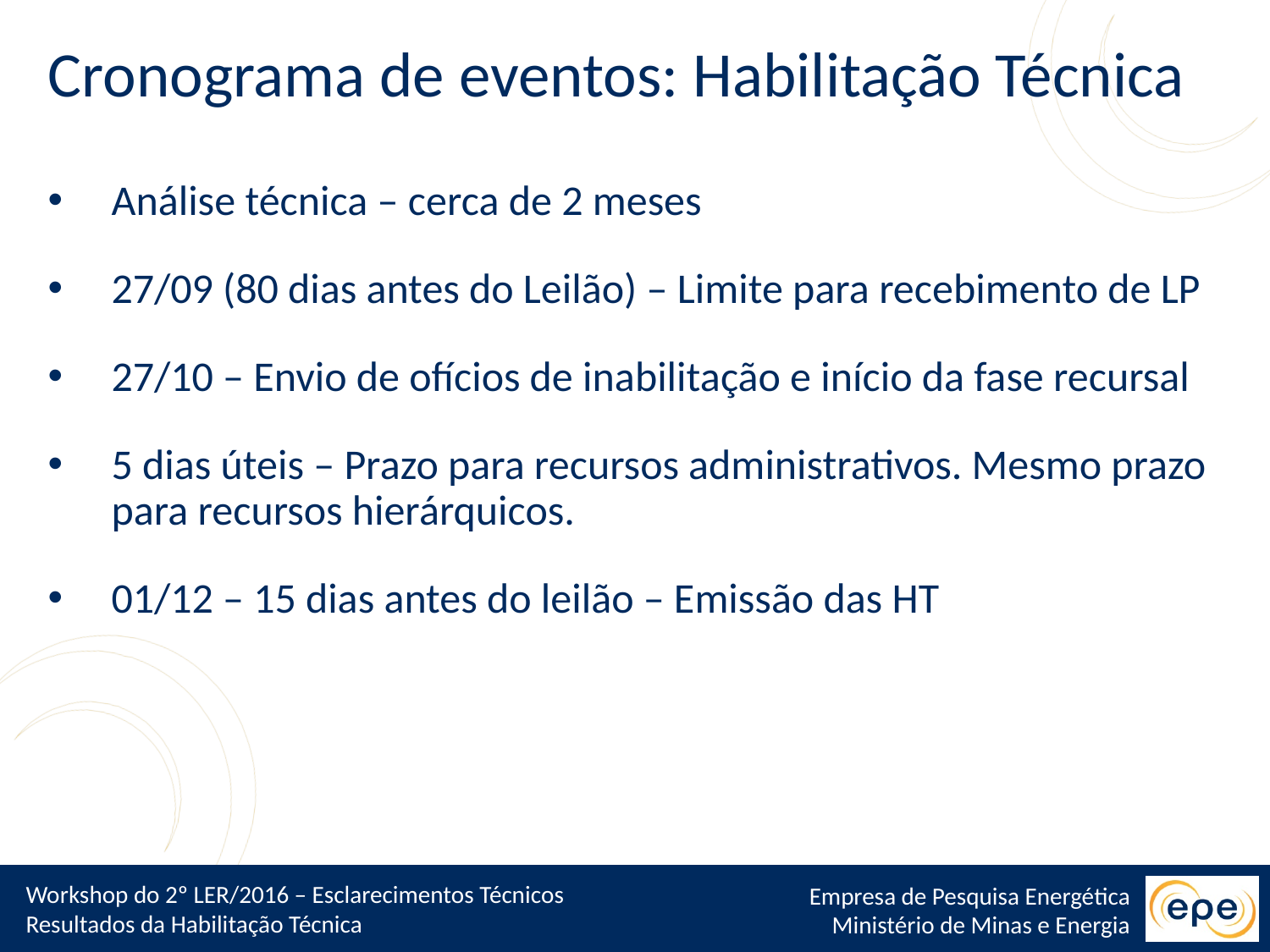

Cronograma de eventos: Habilitação Técnica
Análise técnica – cerca de 2 meses
27/09 (80 dias antes do Leilão) – Limite para recebimento de LP
27/10 – Envio de ofícios de inabilitação e início da fase recursal
5 dias úteis – Prazo para recursos administrativos. Mesmo prazo para recursos hierárquicos.
01/12 – 15 dias antes do leilão – Emissão das HT